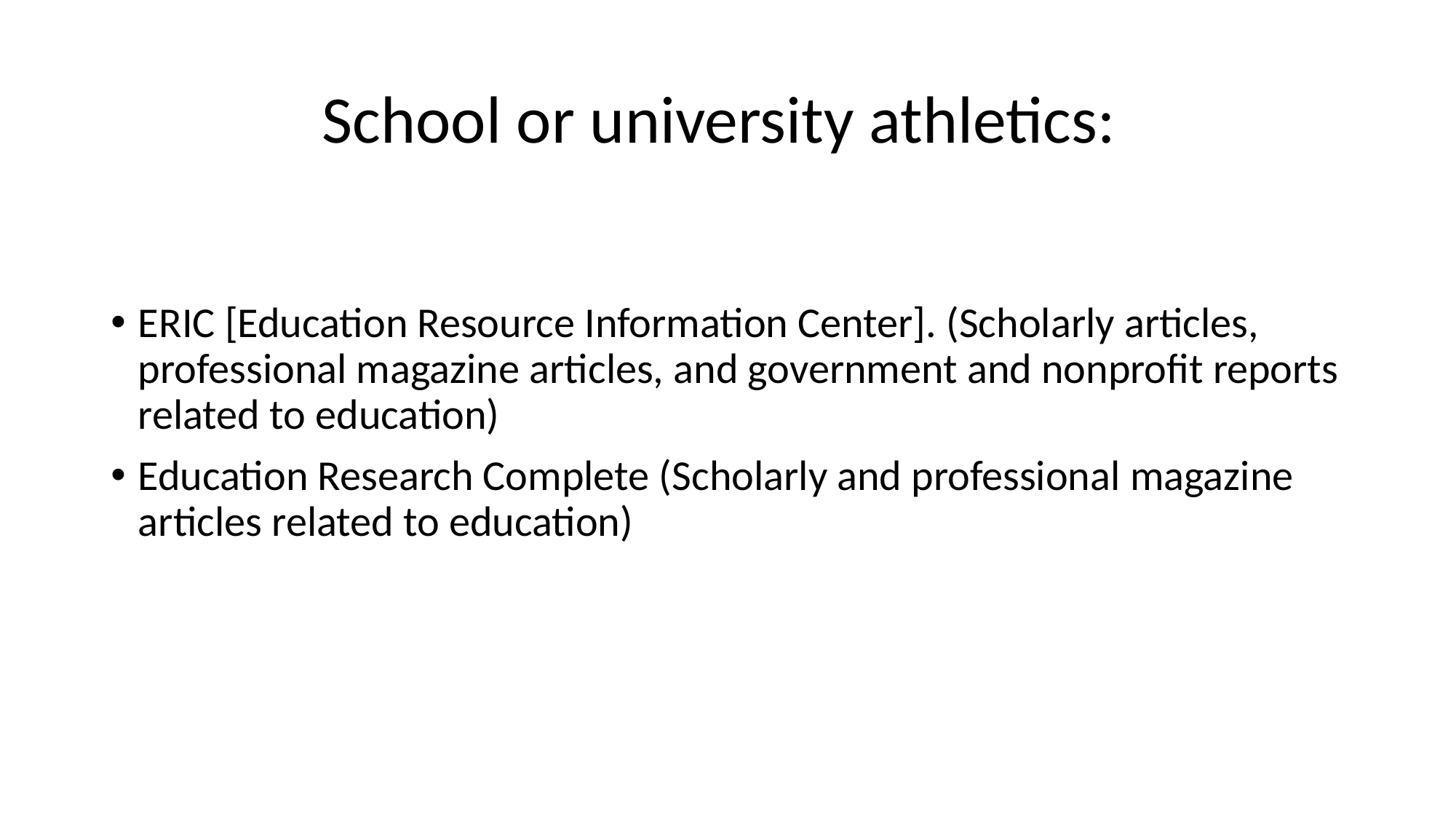

# School or university athletics:
ERIC [Education Resource Information Center]. (Scholarly articles, professional magazine articles, and government and nonprofit reports related to education)
Education Research Complete (Scholarly and professional magazine articles related to education)